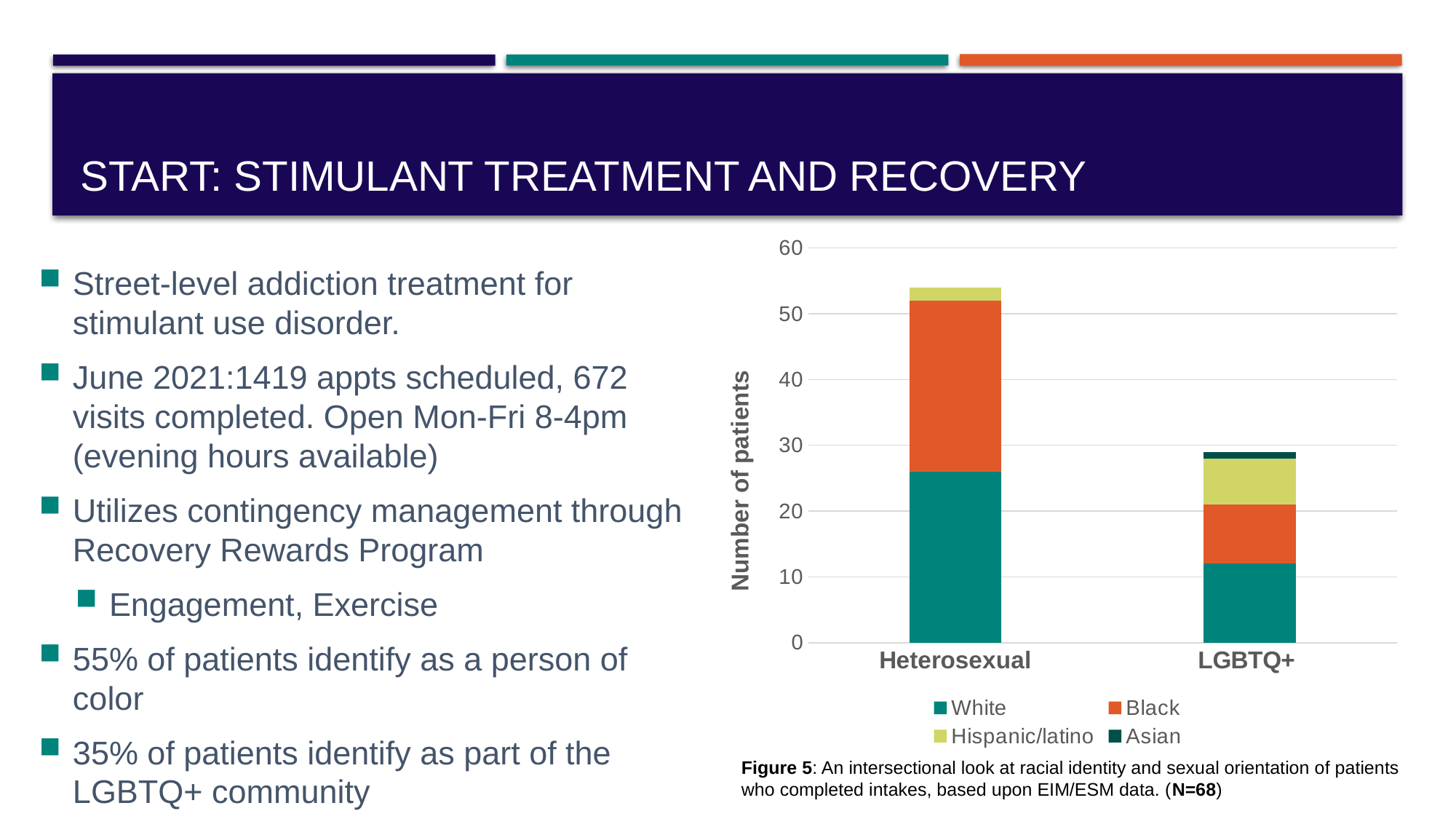

# Start: Stimulant treatment and recovery

### Chart

| Category | White | Black | Hispanic/latino | Asian |
|---|---|---|---|---|
| Heterosexual | 26.0 | 26.0 | 2.0 | 0.0 |
| LGBTQ+  | 12.0 | 9.0 | 7.0 | 1.0 |
Street-level addiction treatment for stimulant use disorder.
June 2021:1419 appts scheduled, 672 visits completed. Open Mon-Fri 8-4pm (evening hours available)
Utilizes contingency management through Recovery Rewards Program
Engagement, Exercise
55% of patients identify as a person of color
35% of patients identify as part of the LGBTQ+ community

Figure 5: An intersectional look at racial identity and sexual orientation of patients who completed intakes, based upon EIM/ESM data. (N=68)